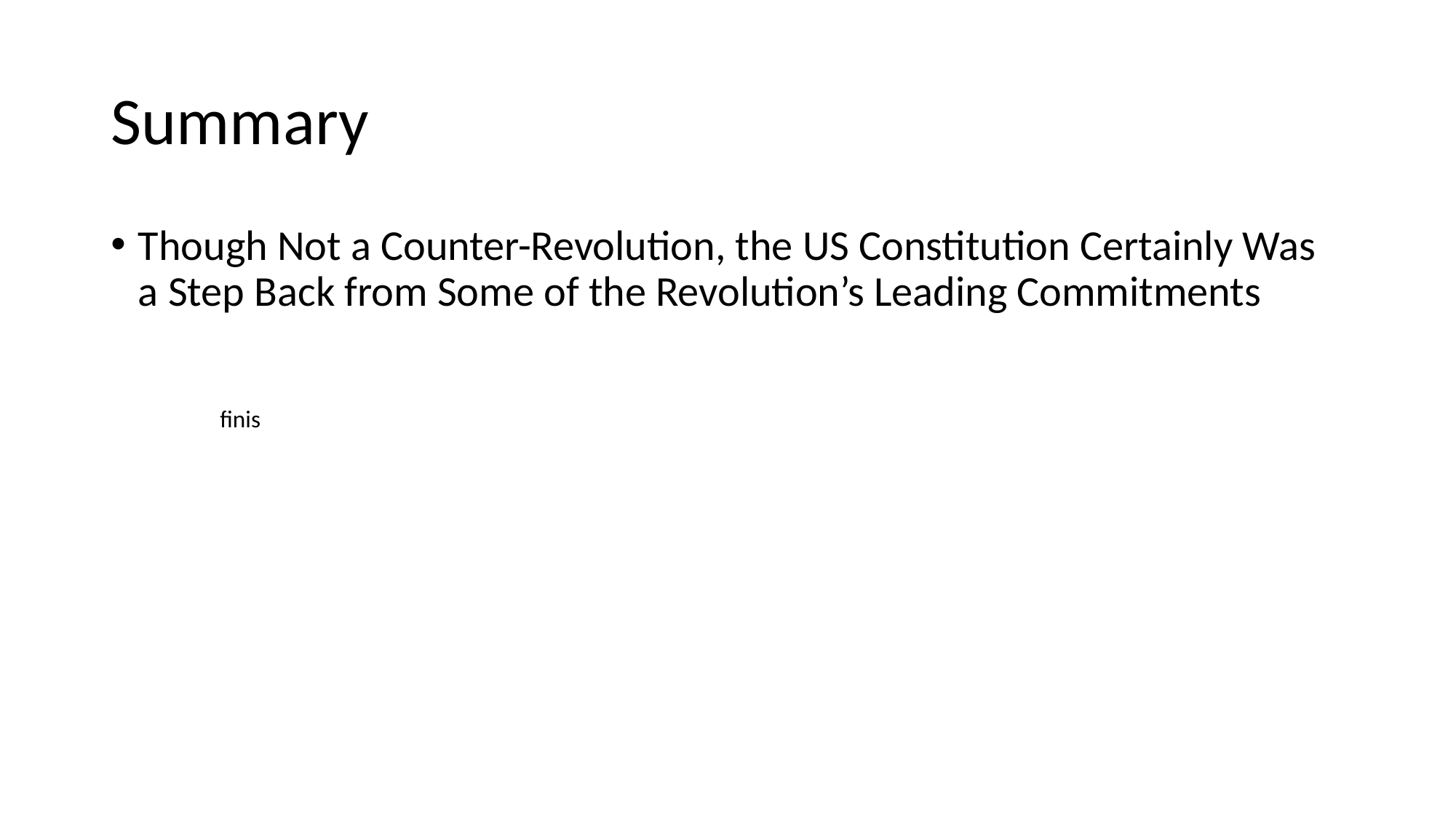

# Summary
Though Not a Counter-Revolution, the US Constitution Certainly Was a Step Back from Some of the Revolution’s Leading Commitments

	finis